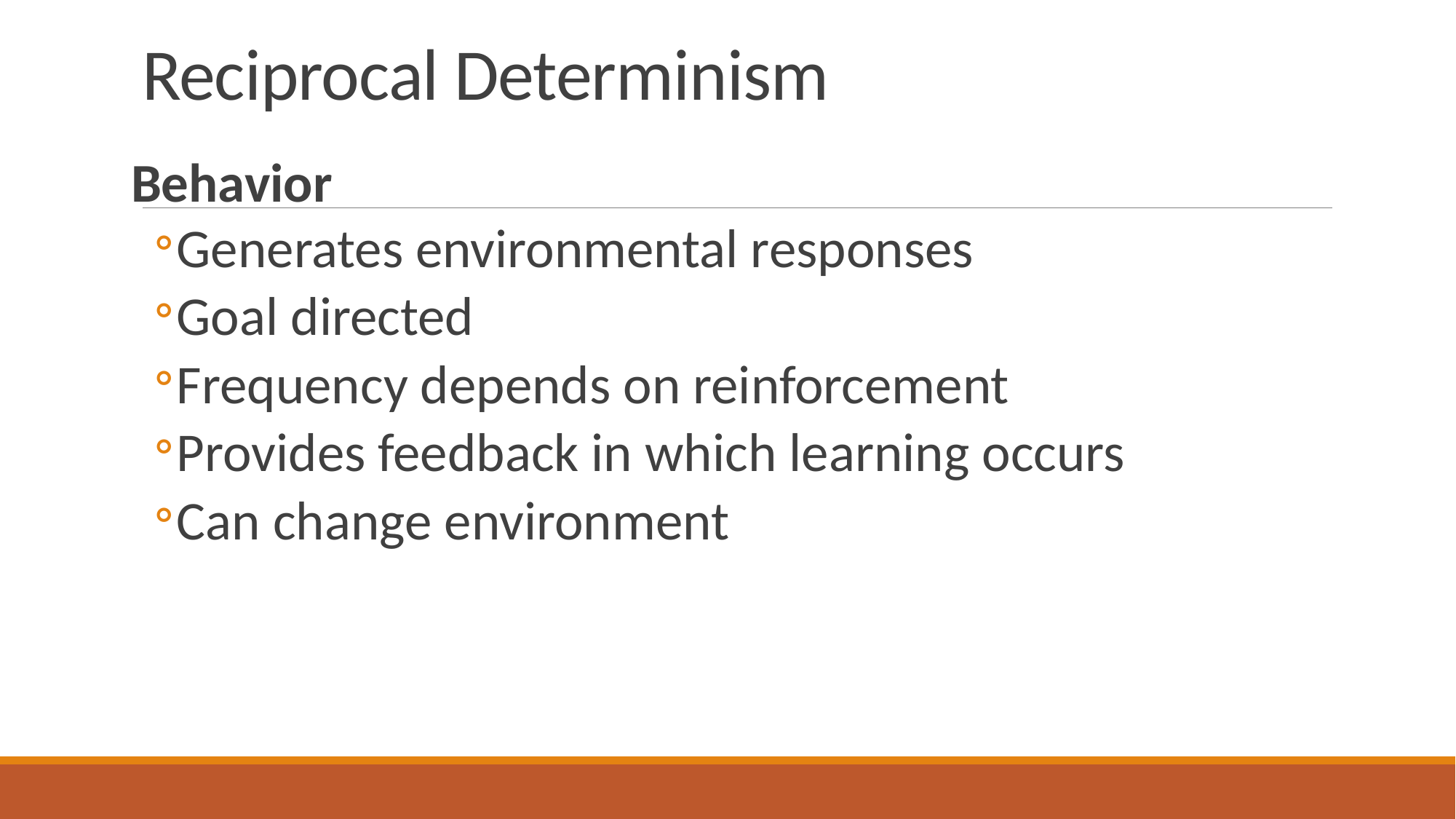

# Reciprocal Determinism
Behavior
Generates environmental responses
Goal directed
Frequency depends on reinforcement
Provides feedback in which learning occurs
Can change environment